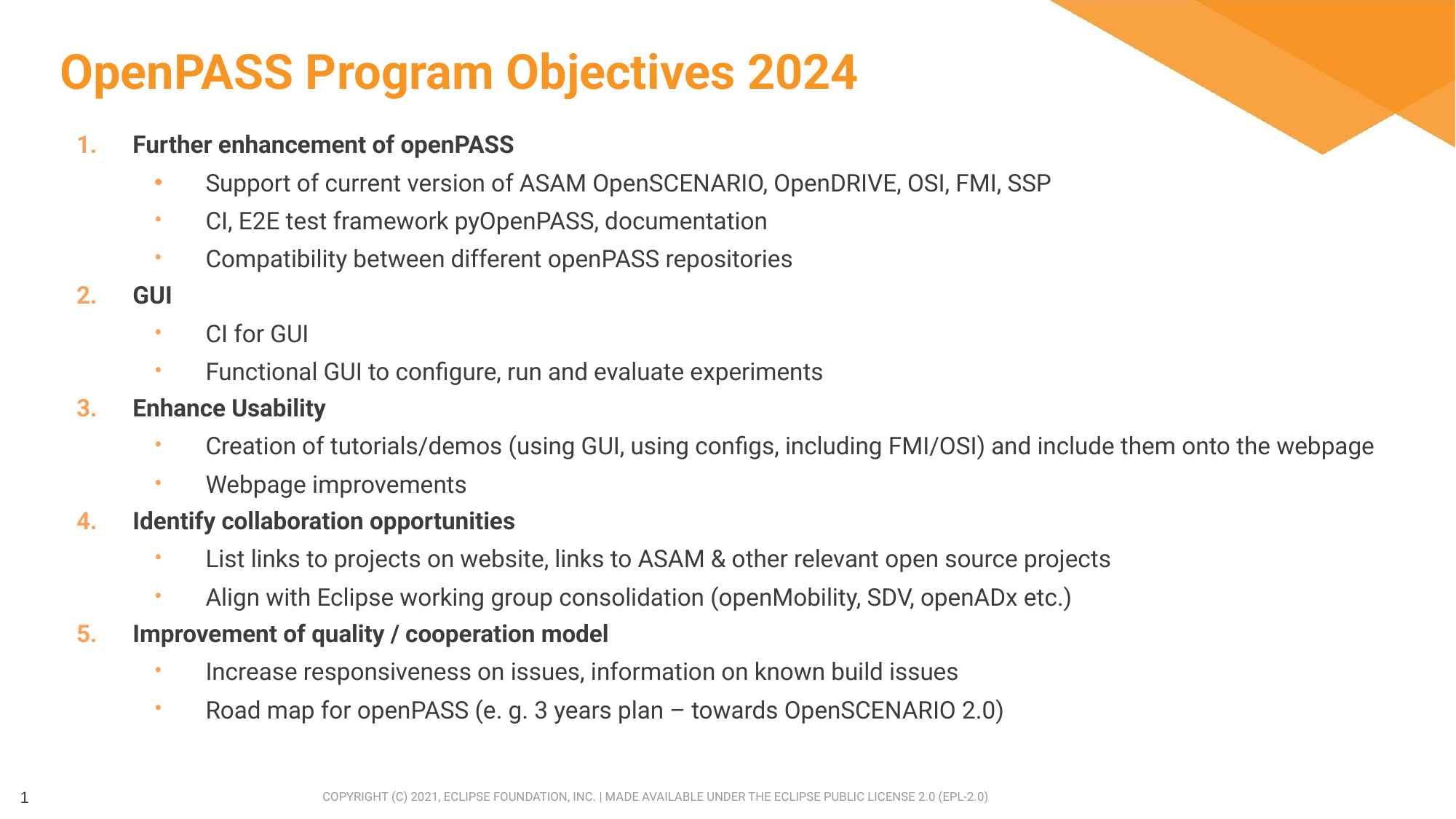

# OpenPASS Program Objectives 2024
Further enhancement of openPASS
Support of current version of ASAM OpenSCENARIO, OpenDRIVE, OSI, FMI, SSP
CI, E2E test framework pyOpenPASS, documentation
Compatibility between different openPASS repositories
GUI
CI for GUI
Functional GUI to configure, run and evaluate experiments
Enhance Usability
Creation of tutorials/demos (using GUI, using configs, including FMI/OSI) and include them onto the webpage
Webpage improvements
Identify collaboration opportunities
List links to projects on website, links to ASAM & other relevant open source projects
Align with Eclipse working group consolidation (openMobility, SDV, openADx etc.)
Improvement of quality / cooperation model
Increase responsiveness on issues, information on known build issues
Road map for openPASS (e. g. 3 years plan – towards OpenSCENARIO 2.0)